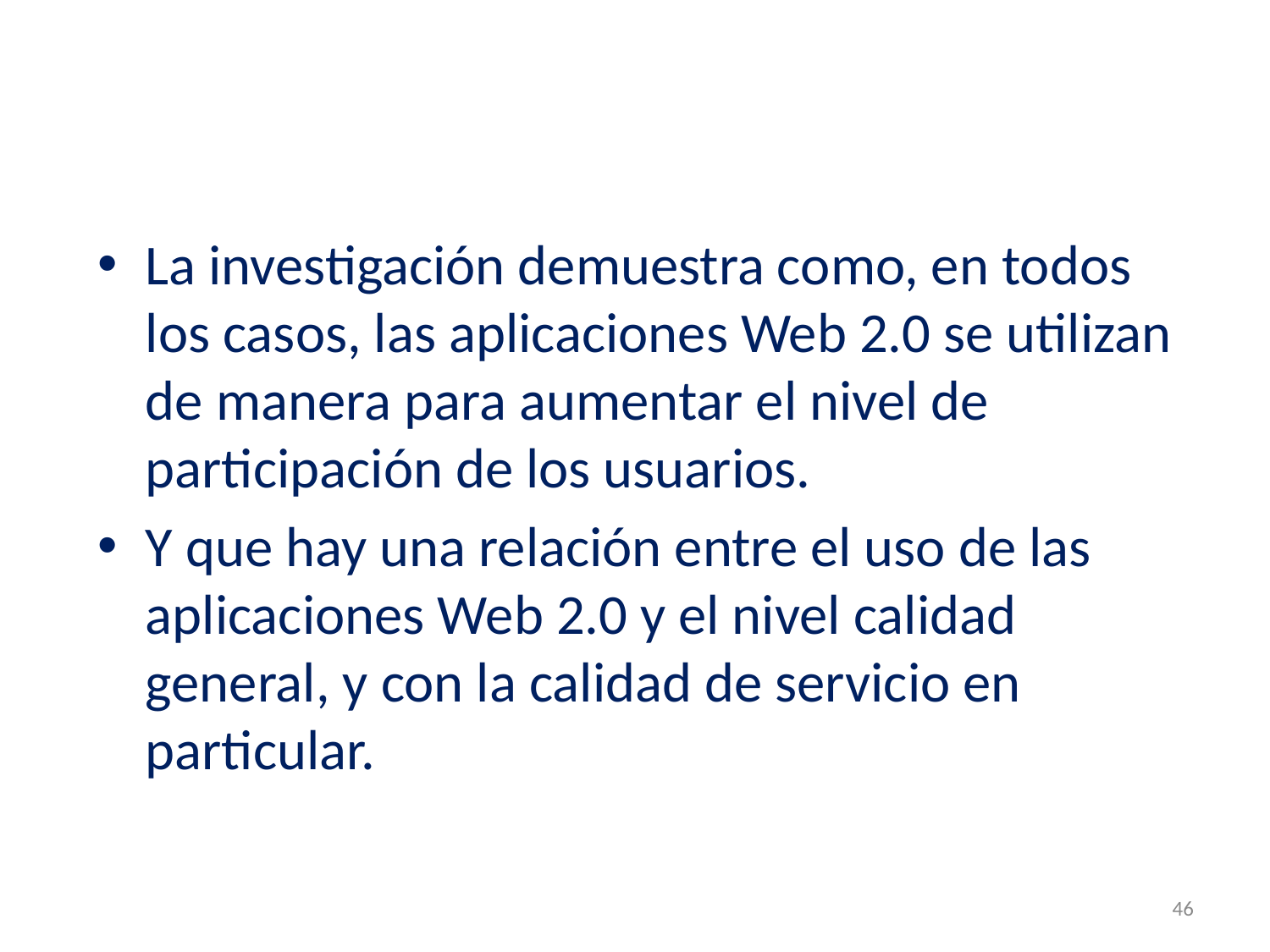

#
La investigación demuestra como, en todos los casos, las aplicaciones Web 2.0 se utilizan de manera para aumentar el nivel de participación de los usuarios.
Y que hay una relación entre el uso de las aplicaciones Web 2.0 y el nivel calidad general, y con la calidad de servicio en particular.

46